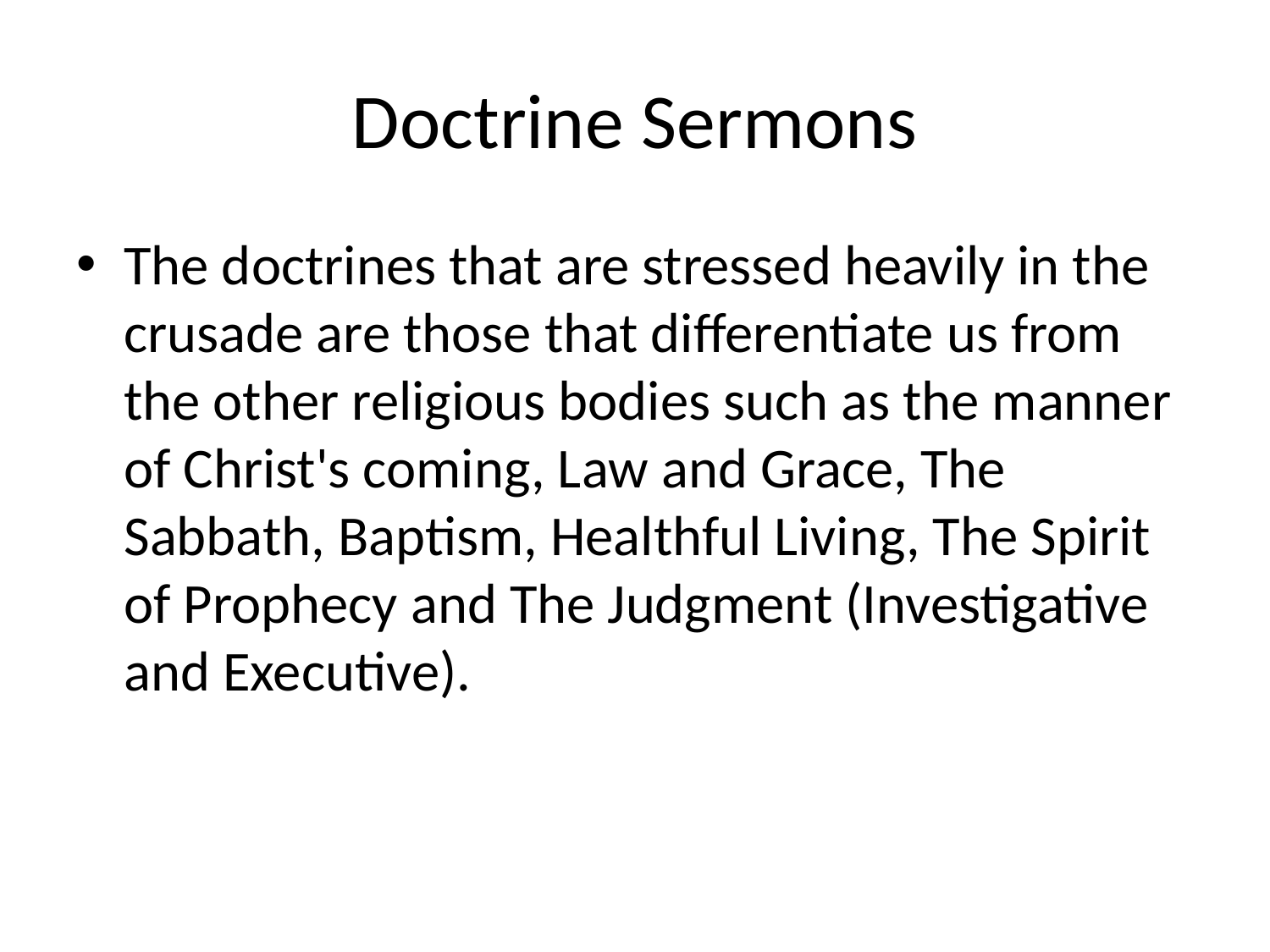

# Doctrine Sermons
The doctrines that are stressed heavily in the crusade are those that differentiate us from the other religious bodies such as the manner of Christ's coming, Law and Grace, The Sabbath, Baptism, Healthful Living, The Spirit of Prophecy and The Judgment (Investigative and Executive).